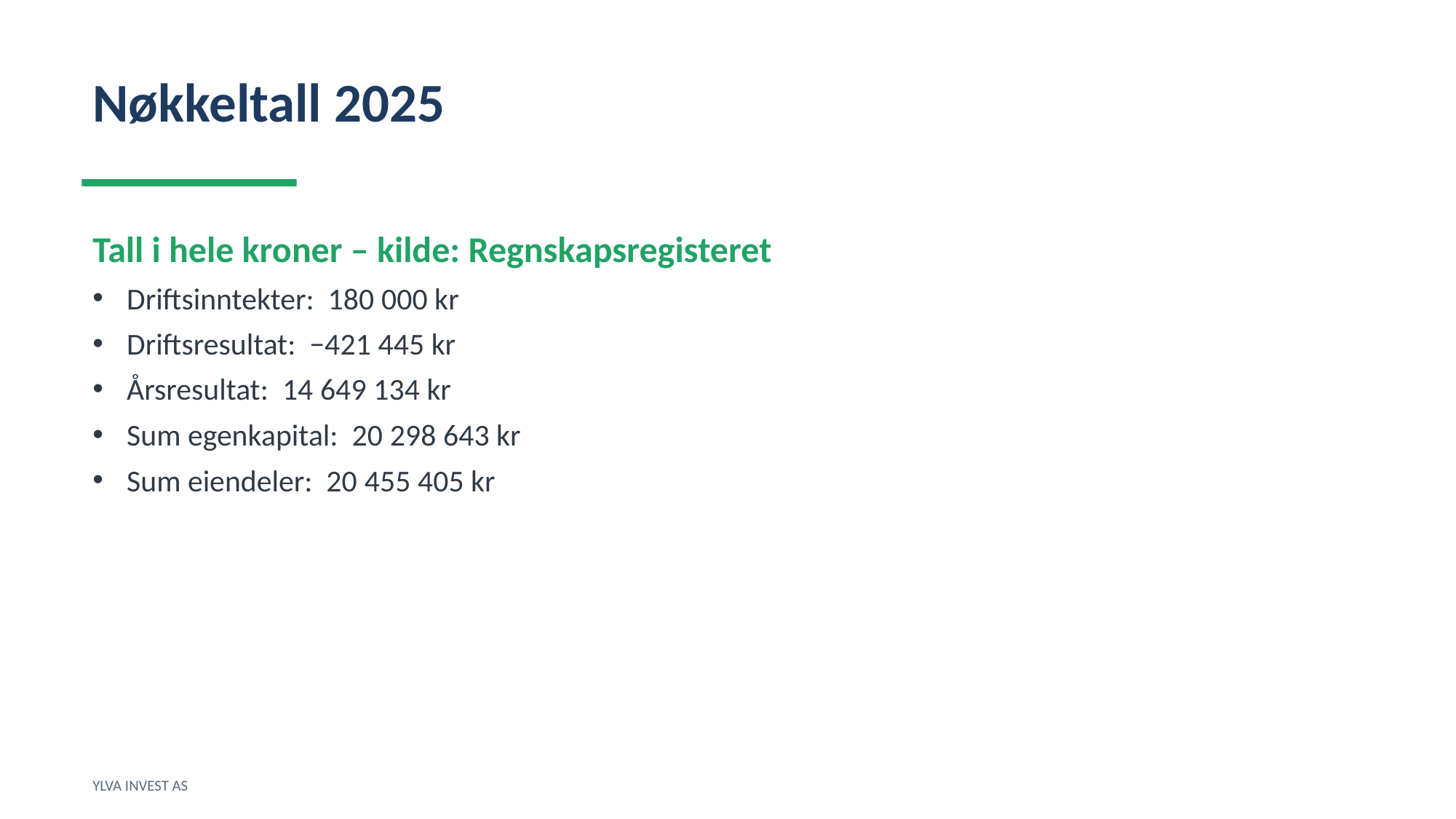

Nøkkeltall 2025

Tall i hele kroner – kilde: Regnskapsregisteret
Driftsinntekter:  180 000 kr
Driftsresultat:  −421 445 kr
Årsresultat:  14 649 134 kr
Sum egenkapital:  20 298 643 kr
Sum eiendeler:  20 455 405 kr
YLVA INVEST AS